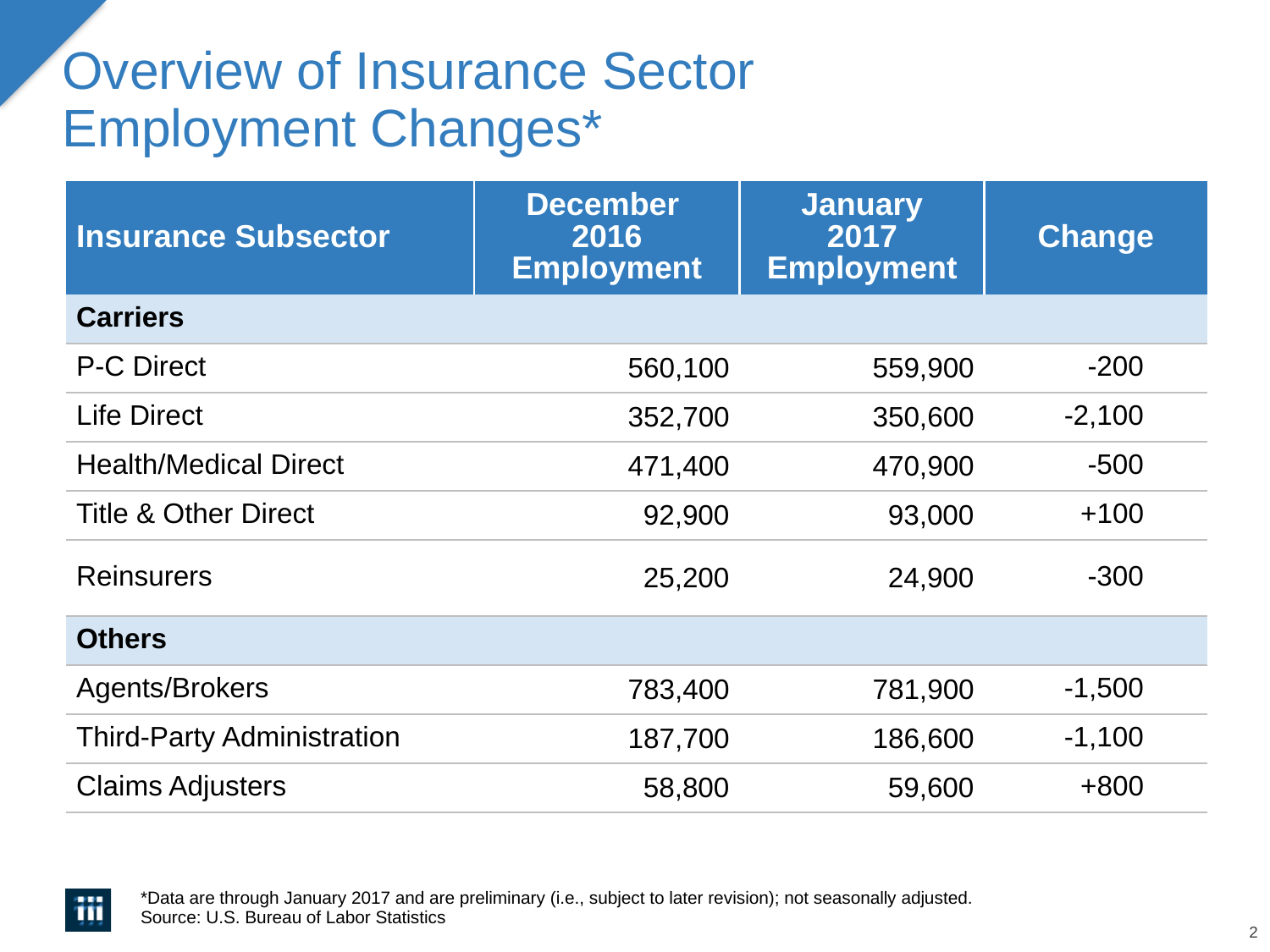

# Overview of Insurance Sector Employment Changes*
| Insurance Subsector | December 2016 Employment | January 2017 Employment | Change |
| --- | --- | --- | --- |
| Carriers |  |  |  |
| P-C Direct | 560,100 | 559,900 | -200 |
| Life Direct | 352,700 | 350,600 | -2,100 |
| Health/Medical Direct | 471,400 | 470,900 | -500 |
| Title & Other Direct | 92,900 | 93,000 | +100 |
| Reinsurers | 25,200 | 24,900 | -300 |
| Others |  |  |  |
| Agents/Brokers | 783,400 | 781,900 | -1,500 |
| Third-Party Administration | 187,700 | 186,600 | -1,100 |
| Claims Adjusters | 58,800 | 59,600 | +800 |
*Data are through January 2017 and are preliminary (i.e., subject to later revision); not seasonally adjusted.
Source: U.S. Bureau of Labor Statistics